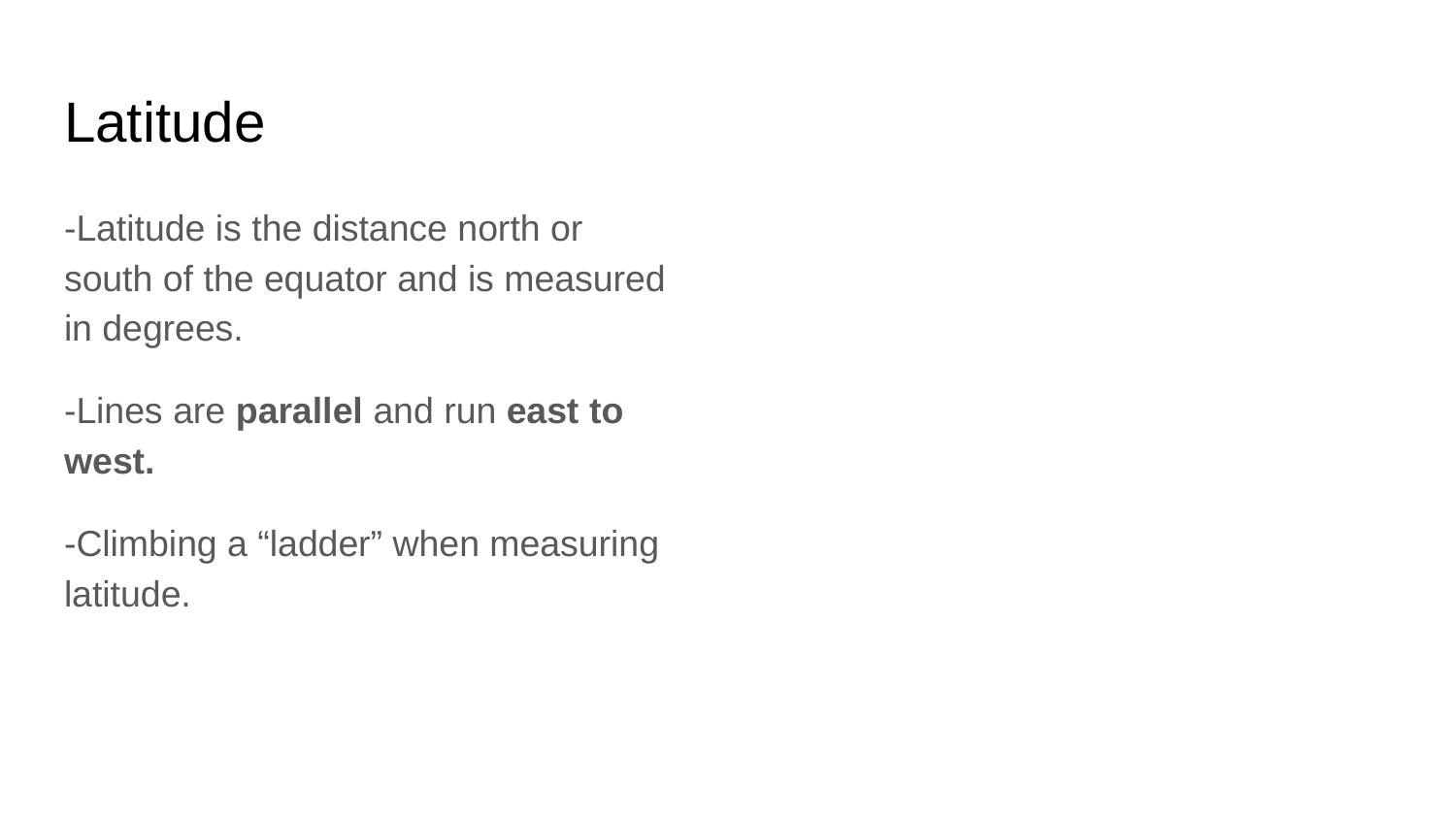

# Latitude
-Latitude is the distance north or south of the equator and is measured in degrees.
-Lines are parallel and run east to west.
-Climbing a “ladder” when measuring latitude.